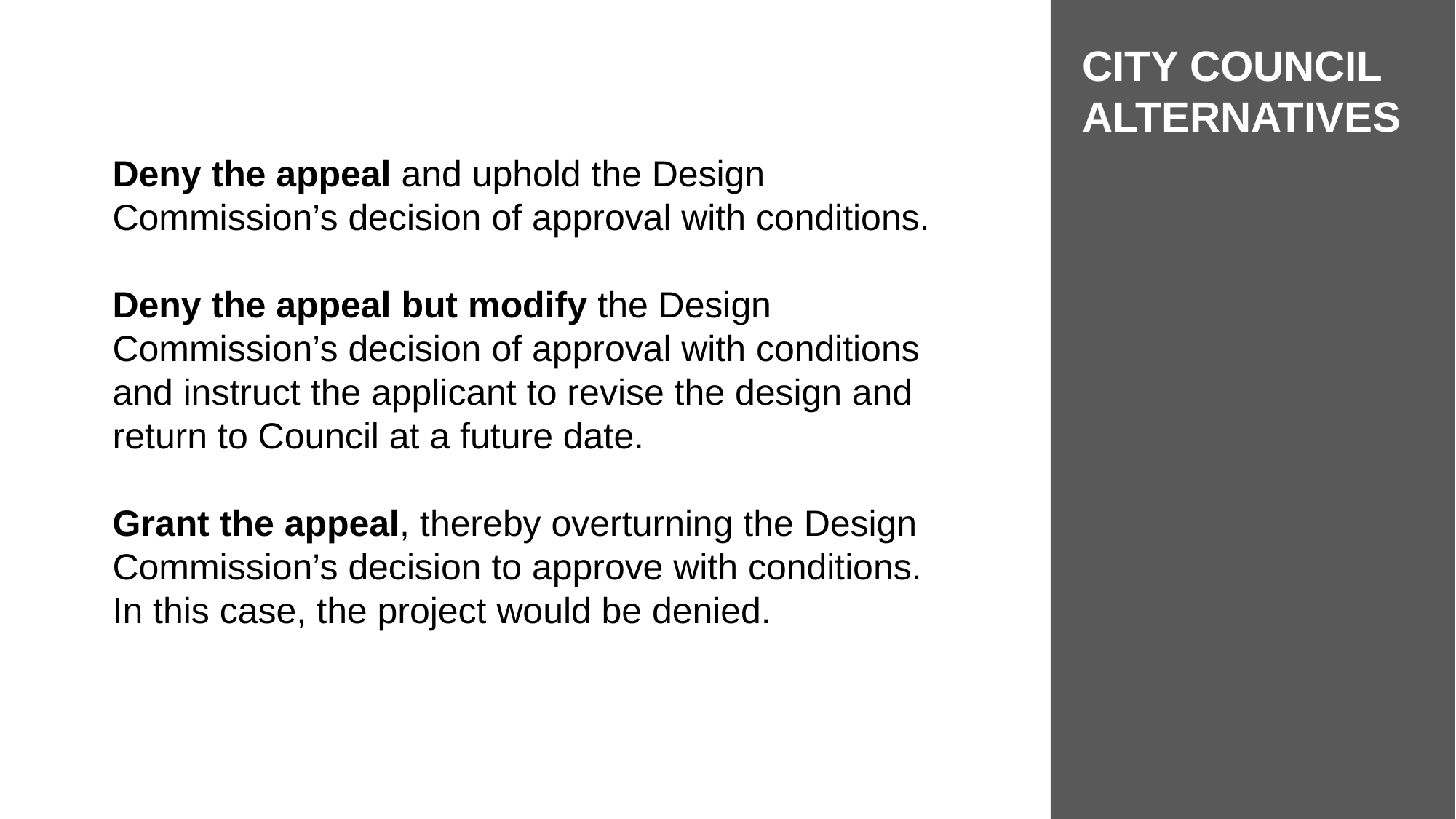

CITY COUNCIL ALTERNATIVES

Deny the appeal and uphold the Design Commission’s decision of approval with conditions.

Deny the appeal but modify the Design Commission’s decision of approval with conditions and instruct the applicant to revise the design and return to Council at a future date.

Grant the appeal, thereby overturning the Design Commission’s decision to approve with conditions.  In this case, the project would be denied.